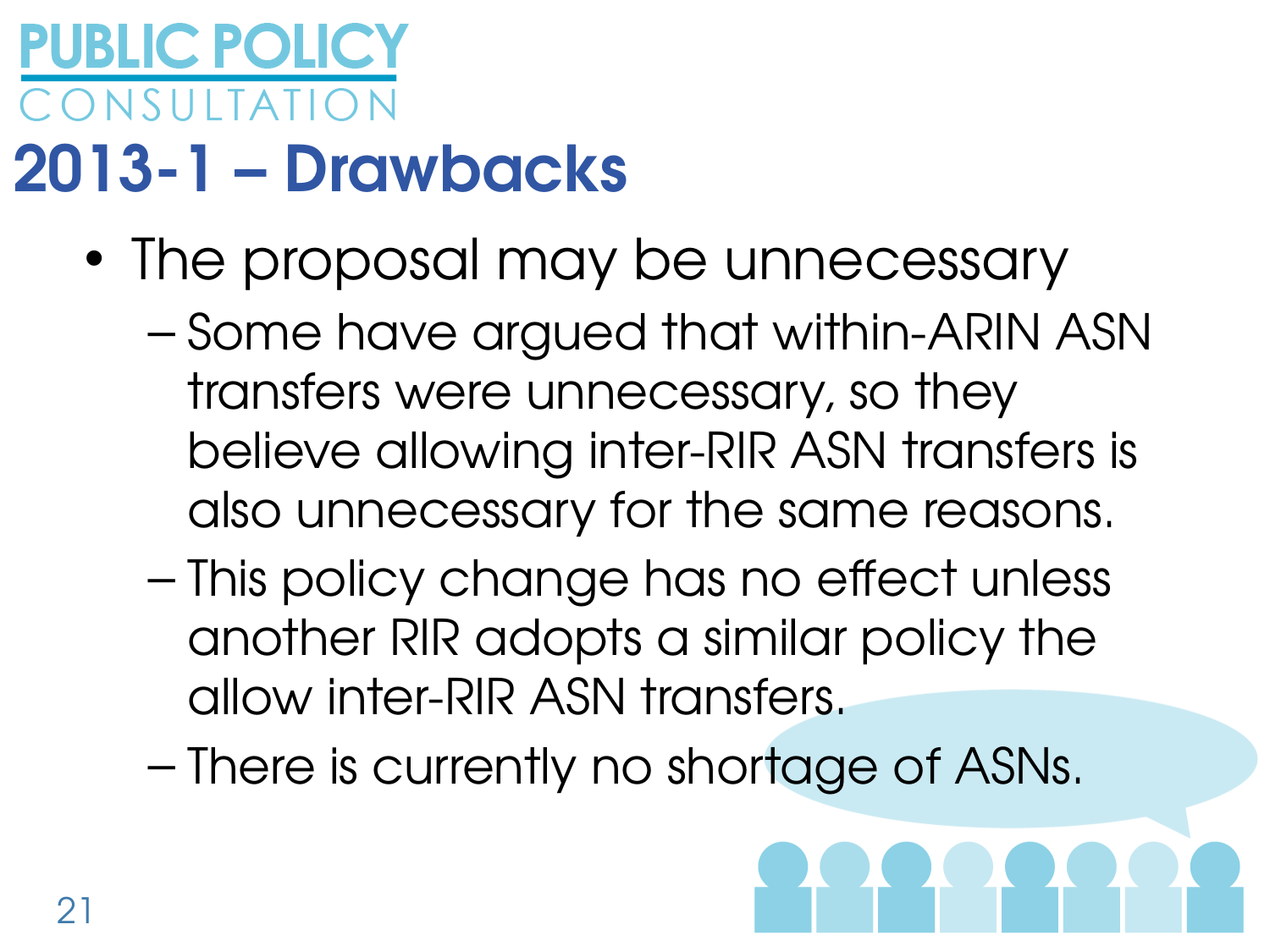

2013-1 – Drawbacks
The proposal may be unnecessary
Some have argued that within-ARIN ASN transfers were unnecessary, so they believe allowing inter-RIR ASN transfers is also unnecessary for the same reasons.
This policy change has no effect unless another RIR adopts a similar policy the allow inter-RIR ASN transfers.
There is currently no shortage of ASNs.
21